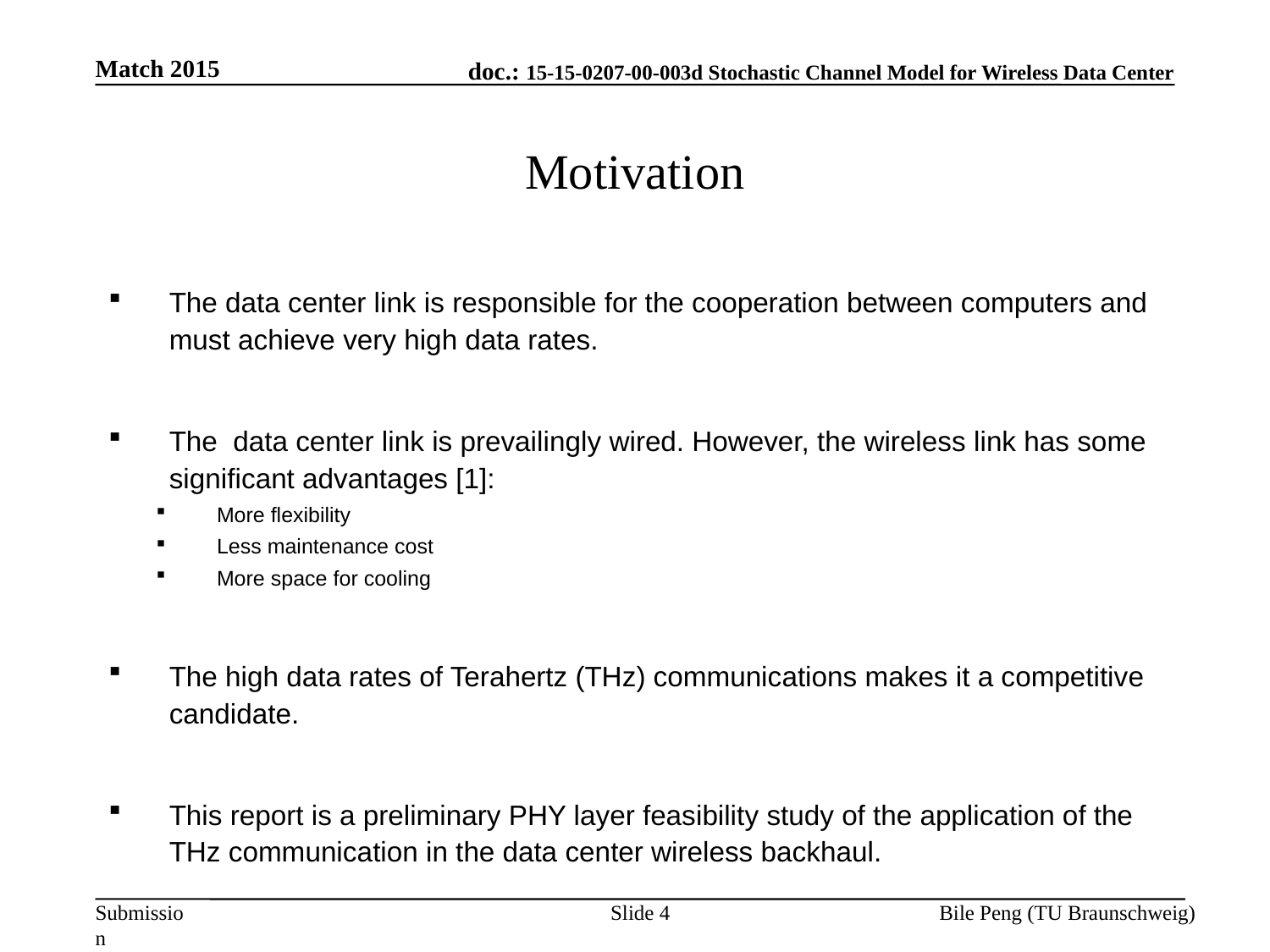

Match 2015
# Motivation
The data center link is responsible for the cooperation between computers and must achieve very high data rates.

The  data center link is prevailingly wired. However, the wireless link has some significant advantages [1]:
More flexibility
Less maintenance cost
More space for cooling

The high data rates of Terahertz (THz) communications makes it a competitive candidate.

This report is a preliminary PHY layer feasibility study of the application of the THz communication in the data center wireless backhaul.
Slide 4
Bile Peng (TU Braunschweig)